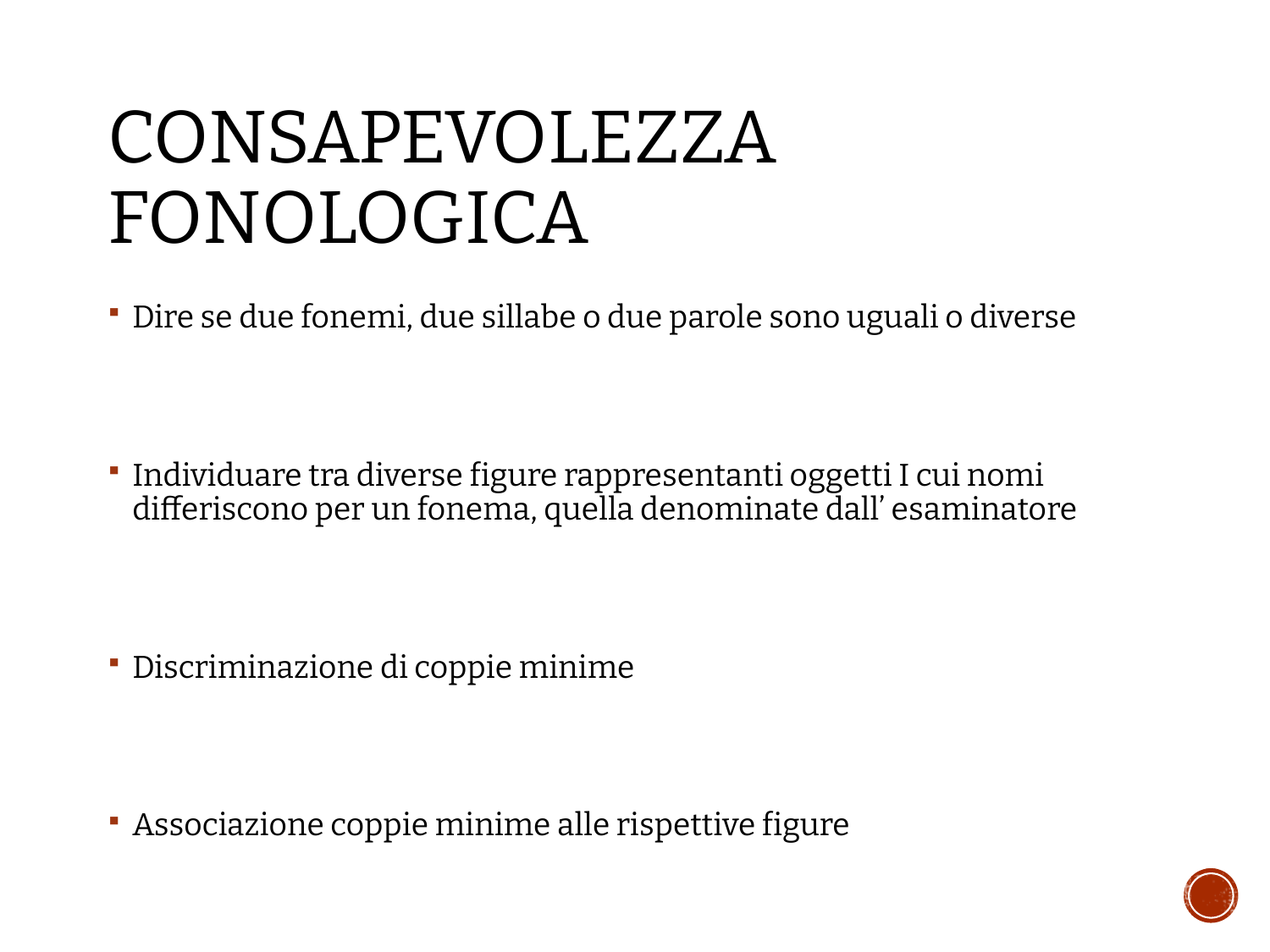

# Consapevolezza fonologica
Dire se due fonemi, due sillabe o due parole sono uguali o diverse

Individuare tra diverse figure rappresentanti oggetti I cui nomi differiscono per un fonema, quella denominate dall’ esaminatore

Discriminazione di coppie minime

Associazione coppie minime alle rispettive figure